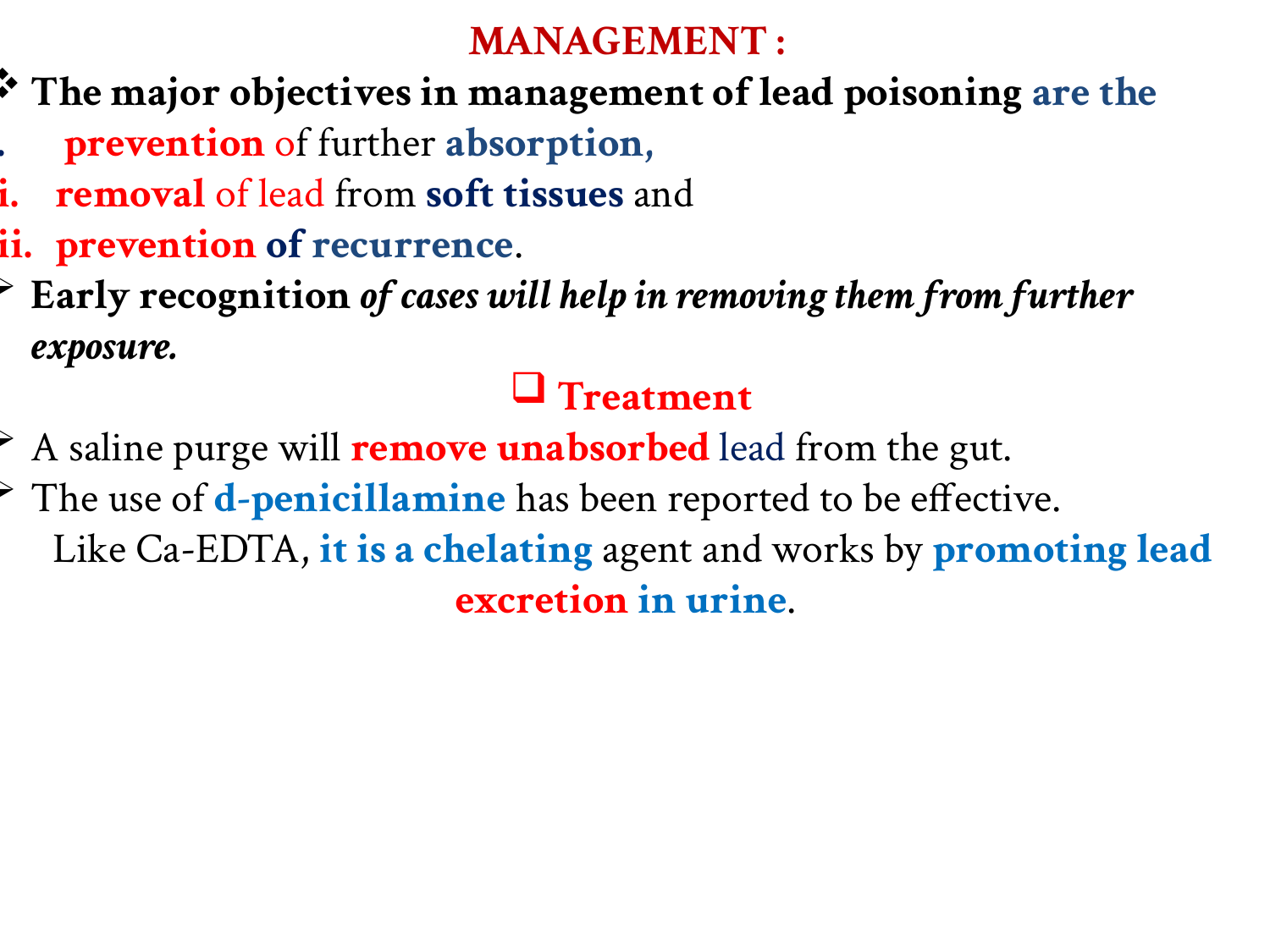

MANAGEMENT :
The major objectives in management of lead poisoning are the
 prevention of further absorption,
removal of lead from soft tissues and
prevention of recurrence.
Early recognition of cases will help in removing them from further exposure.
Treatment
A saline purge will remove unabsorbed lead from the gut.
The use of d-penicillamine has been reported to be effective.
    Like Ca-EDTA, it is a chelating agent and works by promoting lead     excretion in urine.